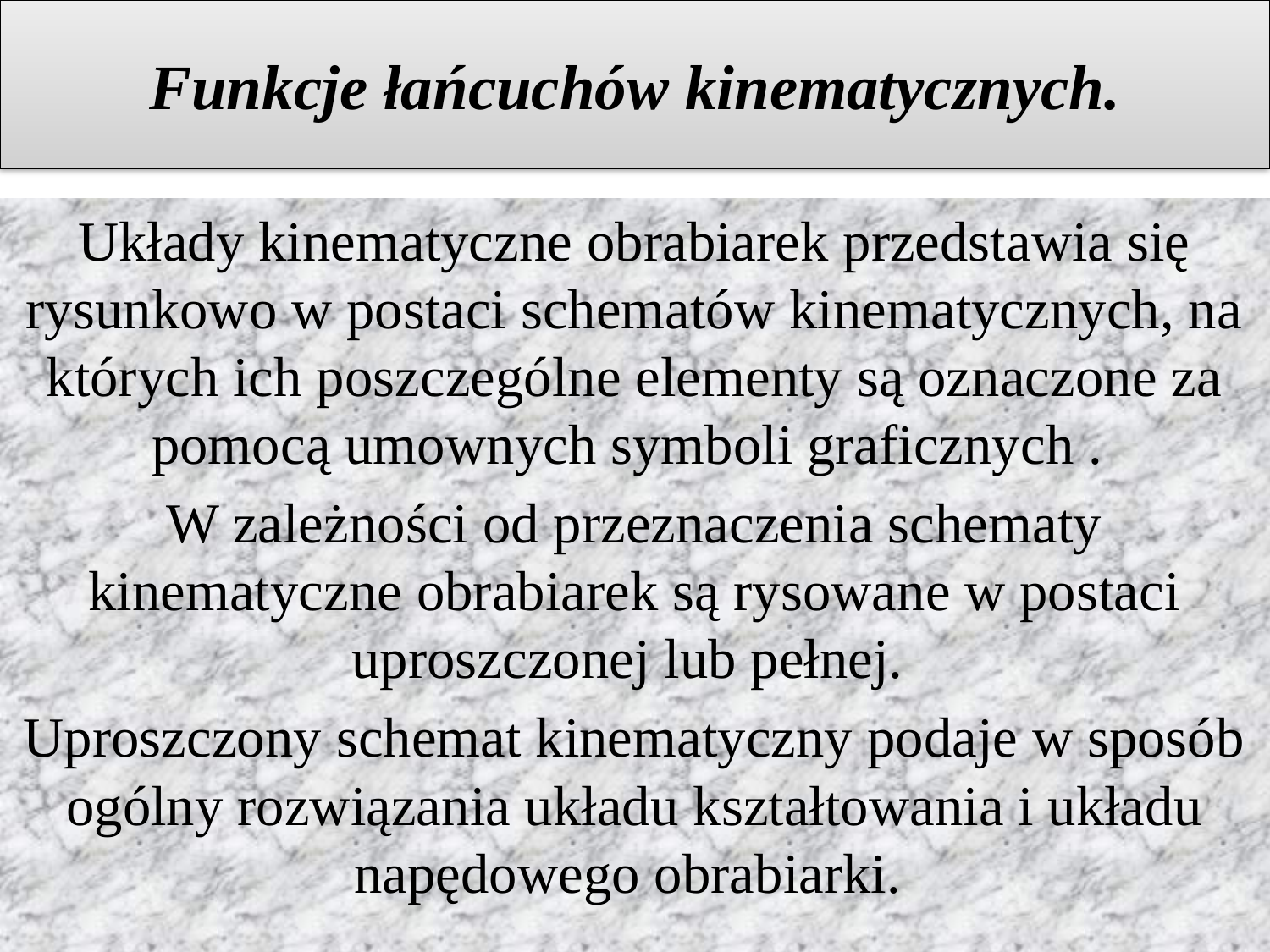

# Funkcje łańcuchów kinematycznych.
Układy kinematyczne obrabiarek przedstawia się rysunkowo w postaci schematów kinematycznych, na których ich poszczególne elementy są oznaczone za pomocą umownych symboli graficznych .
W zależności od przeznaczenia schematy kinematyczne obrabiarek są rysowane w postaci uproszczonej lub pełnej.
Uproszczony schemat kinematyczny podaje w sposób ogólny rozwiązania układu kształtowania i układu napędowego obrabiarki.